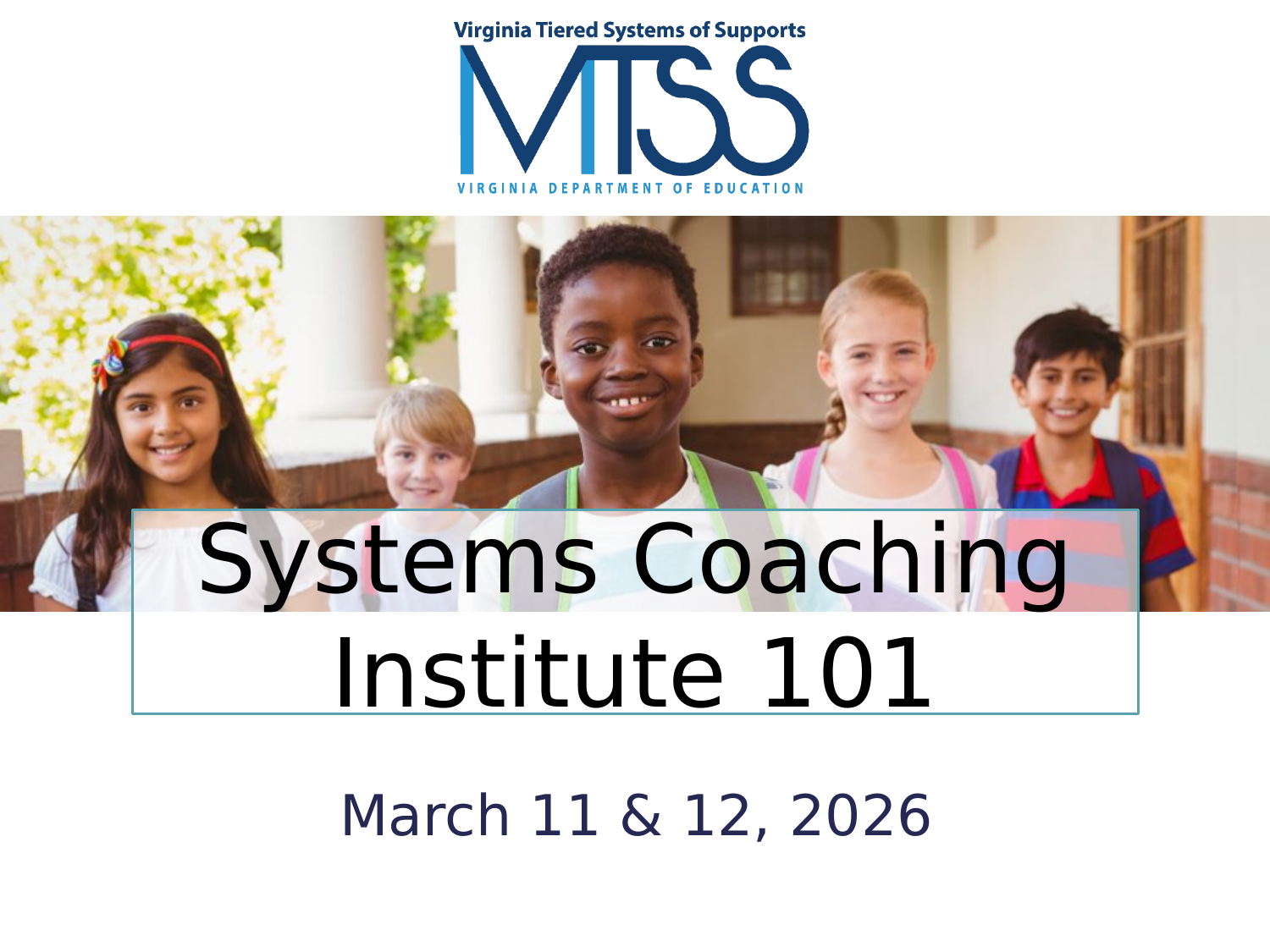

# Systems Coaching Institute 101
March 11 & 12, 2026